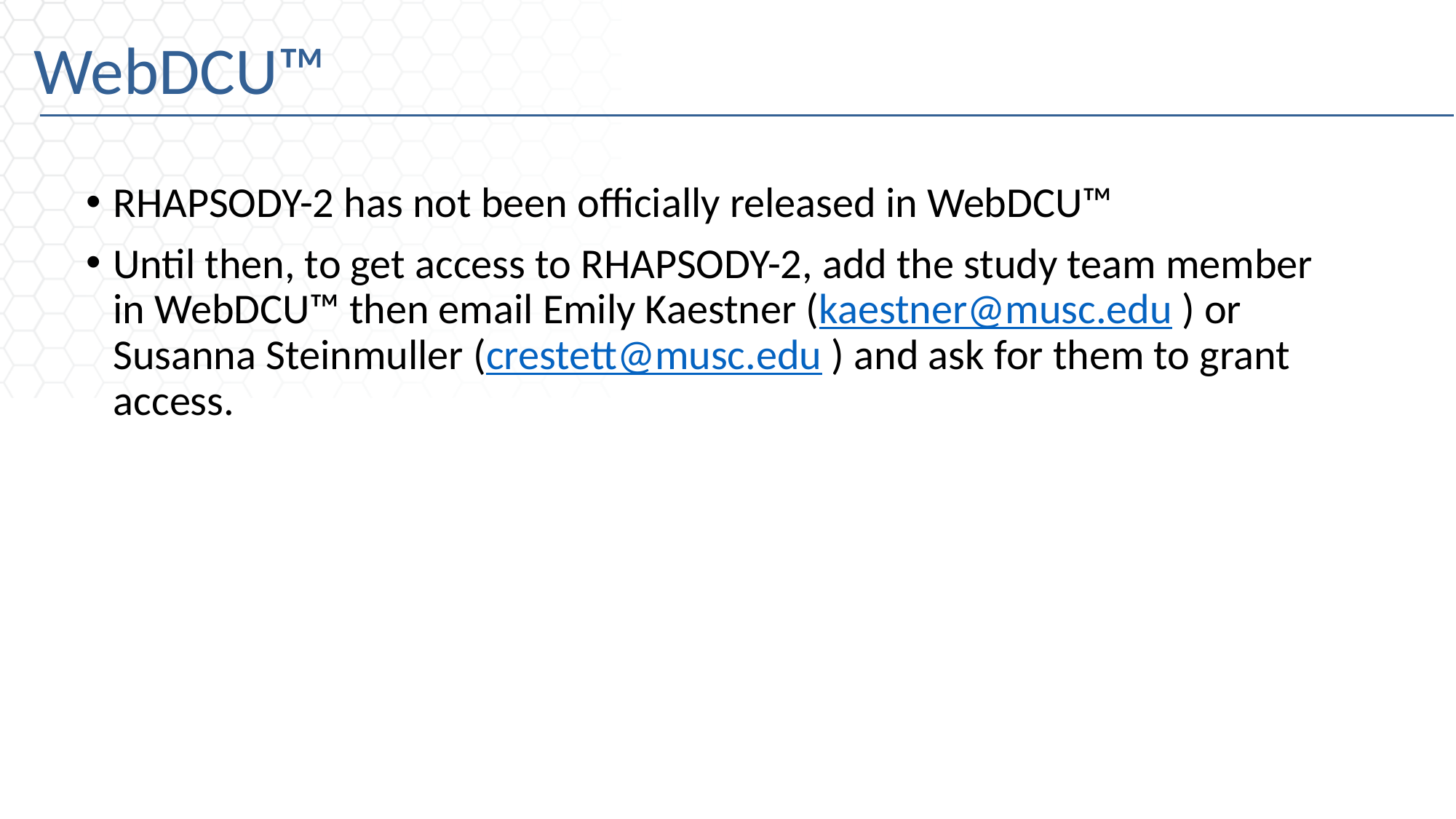

# WebDCU™
RHAPSODY-2 has not been officially released in WebDCU™
Until then, to get access to RHAPSODY-2, add the study team member in WebDCU™ then email Emily Kaestner (kaestner@musc.edu ) or Susanna Steinmuller (crestett@musc.edu ) and ask for them to grant access.